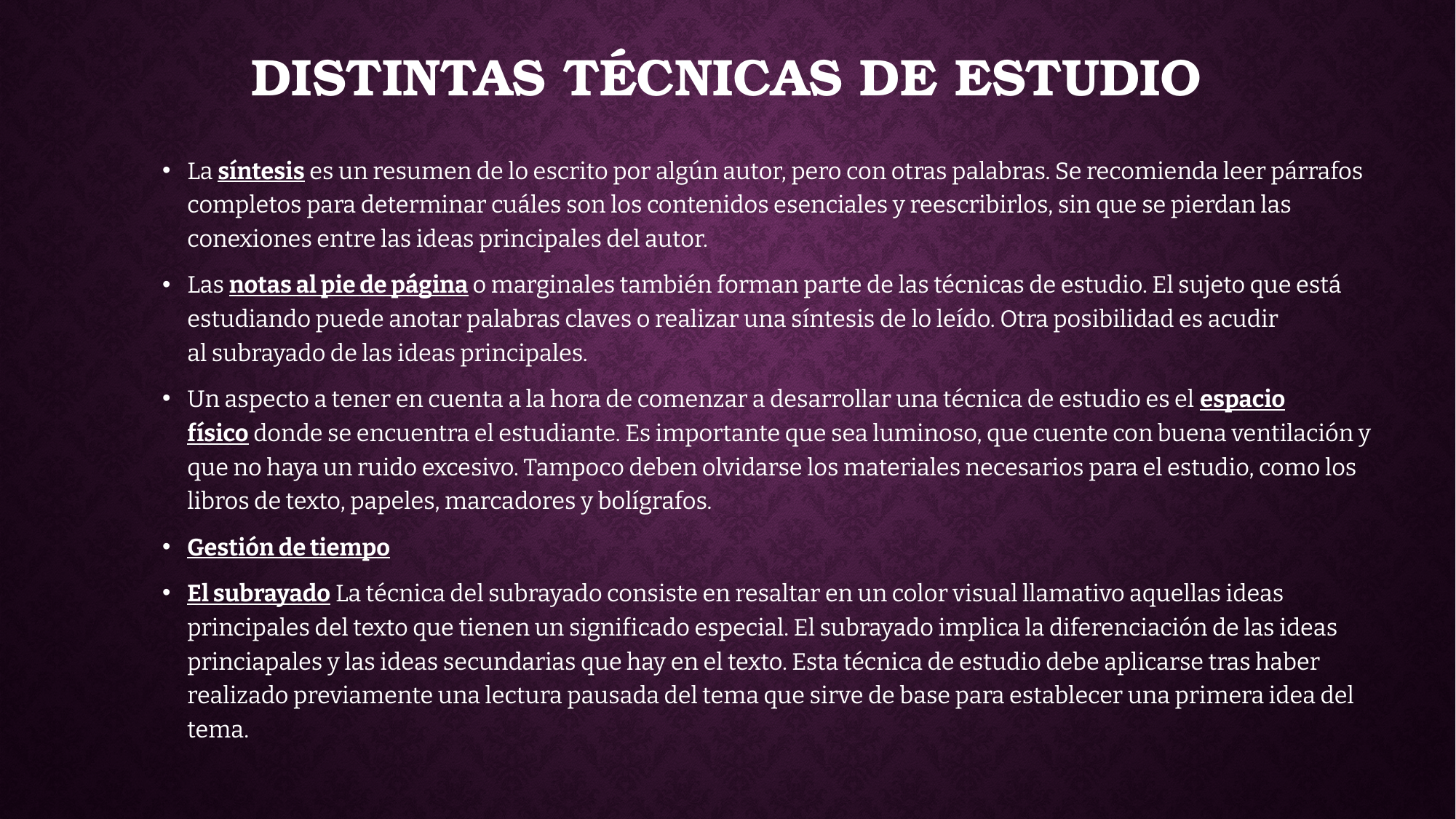

# Distintas técnicas de estudio
La síntesis es un resumen de lo escrito por algún autor, pero con otras palabras. Se recomienda leer párrafos completos para determinar cuáles son los contenidos esenciales y reescribirlos, sin que se pierdan las conexiones entre las ideas principales del autor.
Las notas al pie de página o marginales también forman parte de las técnicas de estudio. El sujeto que está estudiando puede anotar palabras claves o realizar una síntesis de lo leído. Otra posibilidad es acudir al subrayado de las ideas principales.
Un aspecto a tener en cuenta a la hora de comenzar a desarrollar una técnica de estudio es el espacio físico donde se encuentra el estudiante. Es importante que sea luminoso, que cuente con buena ventilación y que no haya un ruido excesivo. Tampoco deben olvidarse los materiales necesarios para el estudio, como los libros de texto, papeles, marcadores y bolígrafos.
Gestión de tiempo
El subrayado La técnica del subrayado consiste en resaltar en un color visual llamativo aquellas ideas principales del texto que tienen un significado especial. El subrayado implica la diferenciación de las ideas princiapales y las ideas secundarias que hay en el texto. Esta técnica de estudio debe aplicarse tras haber realizado previamente una lectura pausada del tema que sirve de base para establecer una primera idea del tema.